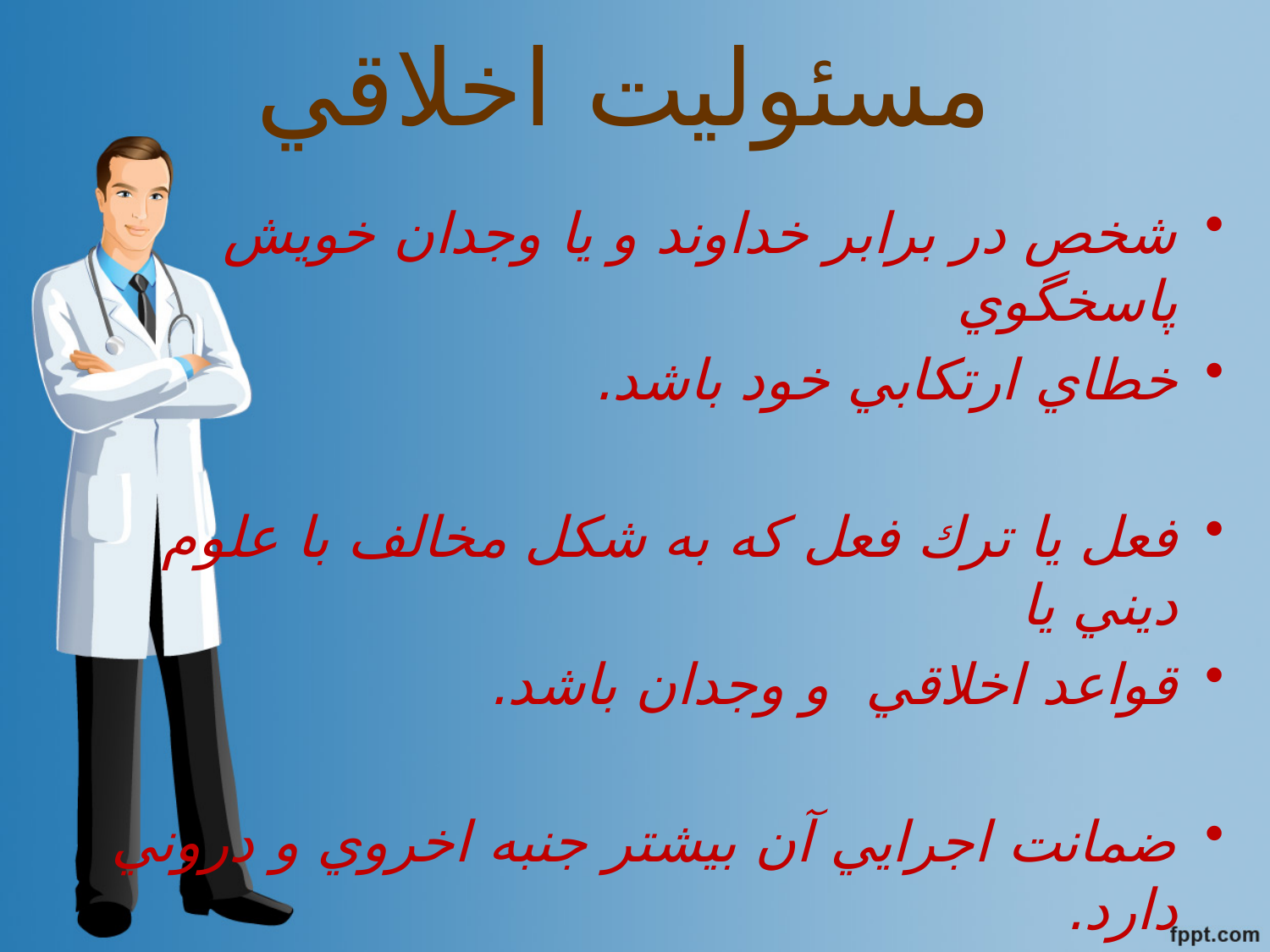

# مسئوليت اخلاقي
شخص در برابر خداوند و يا وجدان خويش پاسخگوي
خطاي ارتكابي خود باشد.

فعل يا ترك فعل كه به شكل مخالف با علوم ديني يا
قواعد اخلاقي  و وجدان باشد.

ضمانت اجرايي آن بيشتر جنبه اخروي و دروني دارد.